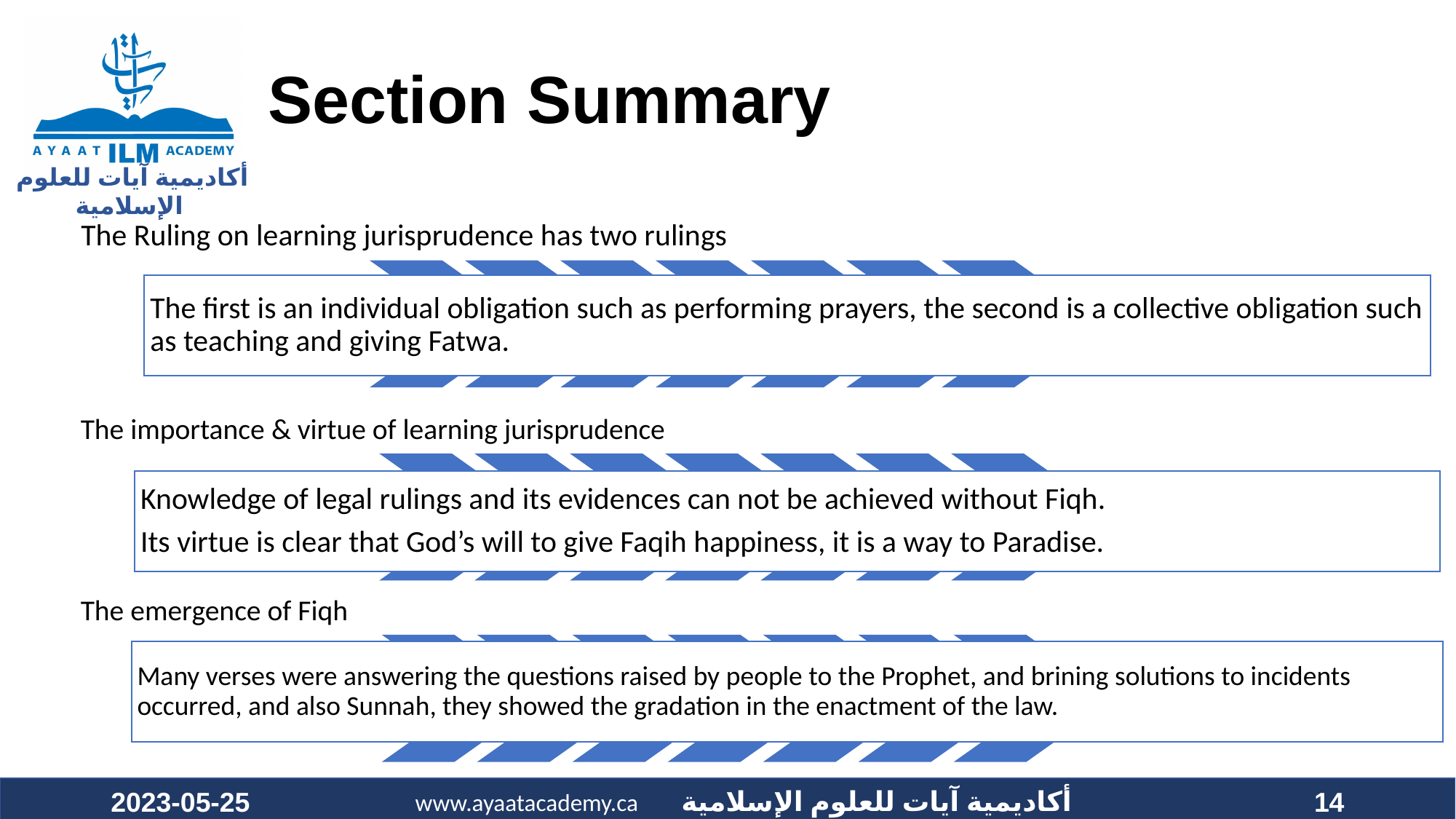

# Section Summary
The Ruling on learning jurisprudence has two rulings
The first is an individual obligation such as performing prayers, the second is a collective obligation such as teaching and giving Fatwa.
The importance & virtue of learning jurisprudence
Knowledge of legal rulings and its evidences can not be achieved without Fiqh.
Its virtue is clear that God’s will to give Faqih happiness, it is a way to Paradise.
The emergence of Fiqh
Many verses were answering the questions raised by people to the Prophet, and brining solutions to incidents occurred, and also Sunnah, they showed the gradation in the enactment of the law.
2023-05-25
14